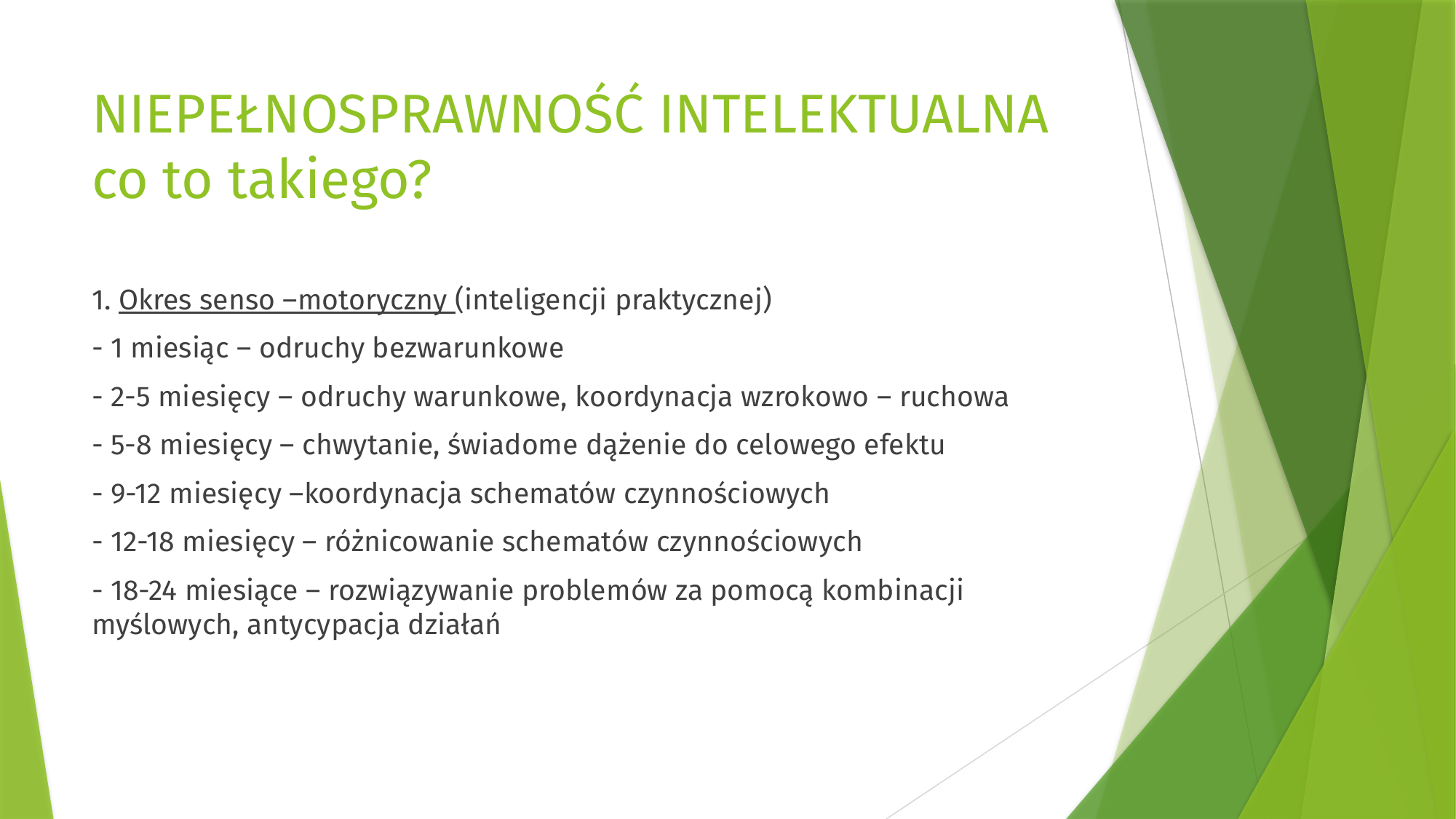

# NIEPEŁNOSPRAWNOŚĆ INTELEKTUALNA co to takiego?

1. Okres senso –motoryczny (inteligencji praktycznej)
- 1 miesiąc – odruchy bezwarunkowe
- 2-5 miesięcy – odruchy warunkowe, koordynacja wzrokowo – ruchowa
- 5-8 miesięcy – chwytanie, świadome dążenie do celowego efektu
- 9-12 miesięcy –koordynacja schematów czynnościowych
- 12-18 miesięcy – różnicowanie schematów czynnościowych
- 18-24 miesiące – rozwiązywanie problemów za pomocą kombinacji myślowych, antycypacja działań